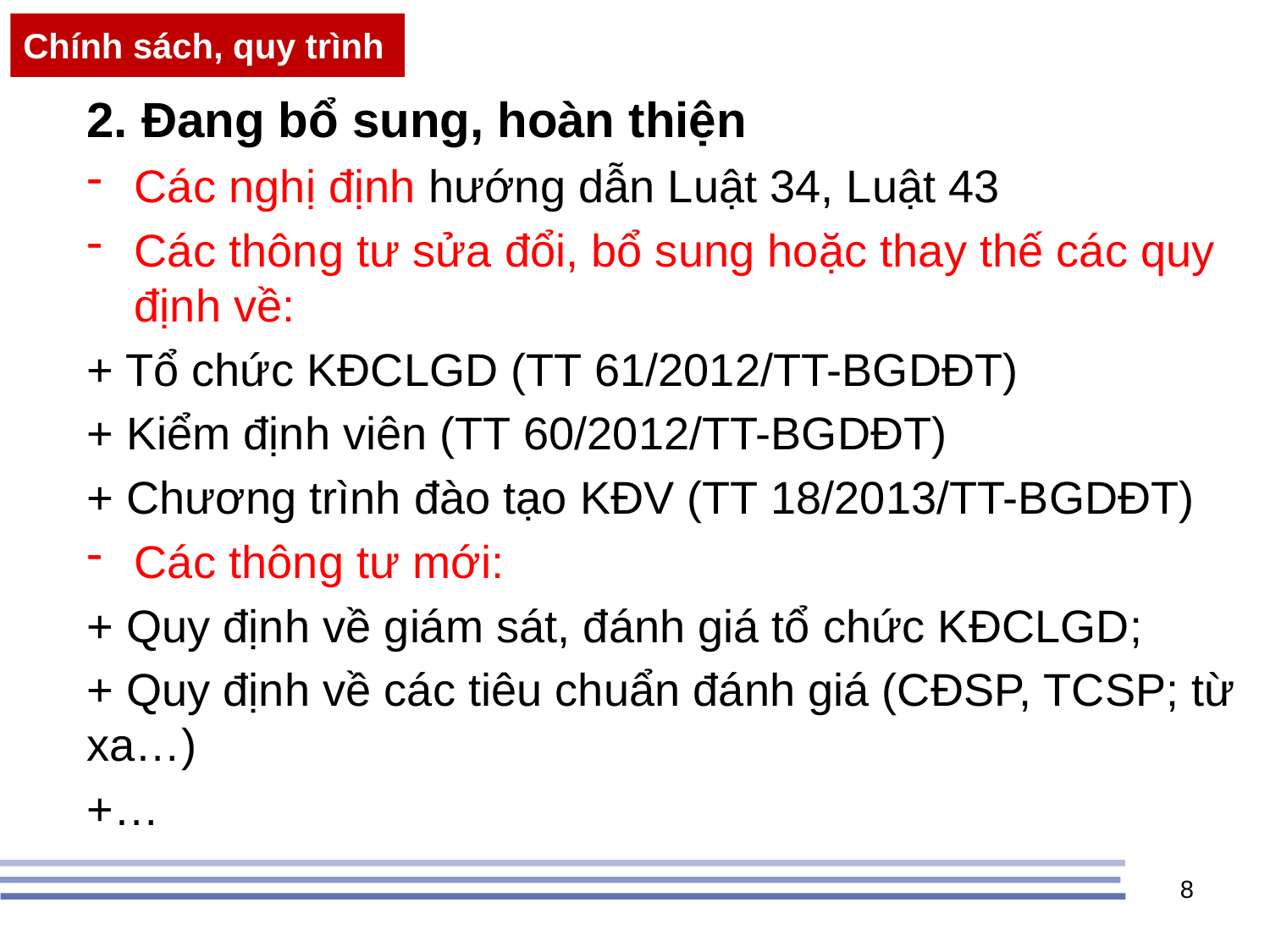

Chính sách, quy trình
2. Đang bổ sung, hoàn thiện
Các nghị định hướng dẫn Luật 34, Luật 43
Các thông tư sửa đổi, bổ sung hoặc thay thế các quy định về:
+ Tổ chức KĐCLGD (TT 61/2012/TT-BGDĐT)
+ Kiểm định viên (TT 60/2012/TT-BGDĐT)
+ Chương trình đào tạo KĐV (TT 18/2013/TT-BGDĐT)
Các thông tư mới:
+ Quy định về giám sát, đánh giá tổ chức KĐCLGD;
+ Quy định về các tiêu chuẩn đánh giá (CĐSP, TCSP; từ xa…)
+…

8